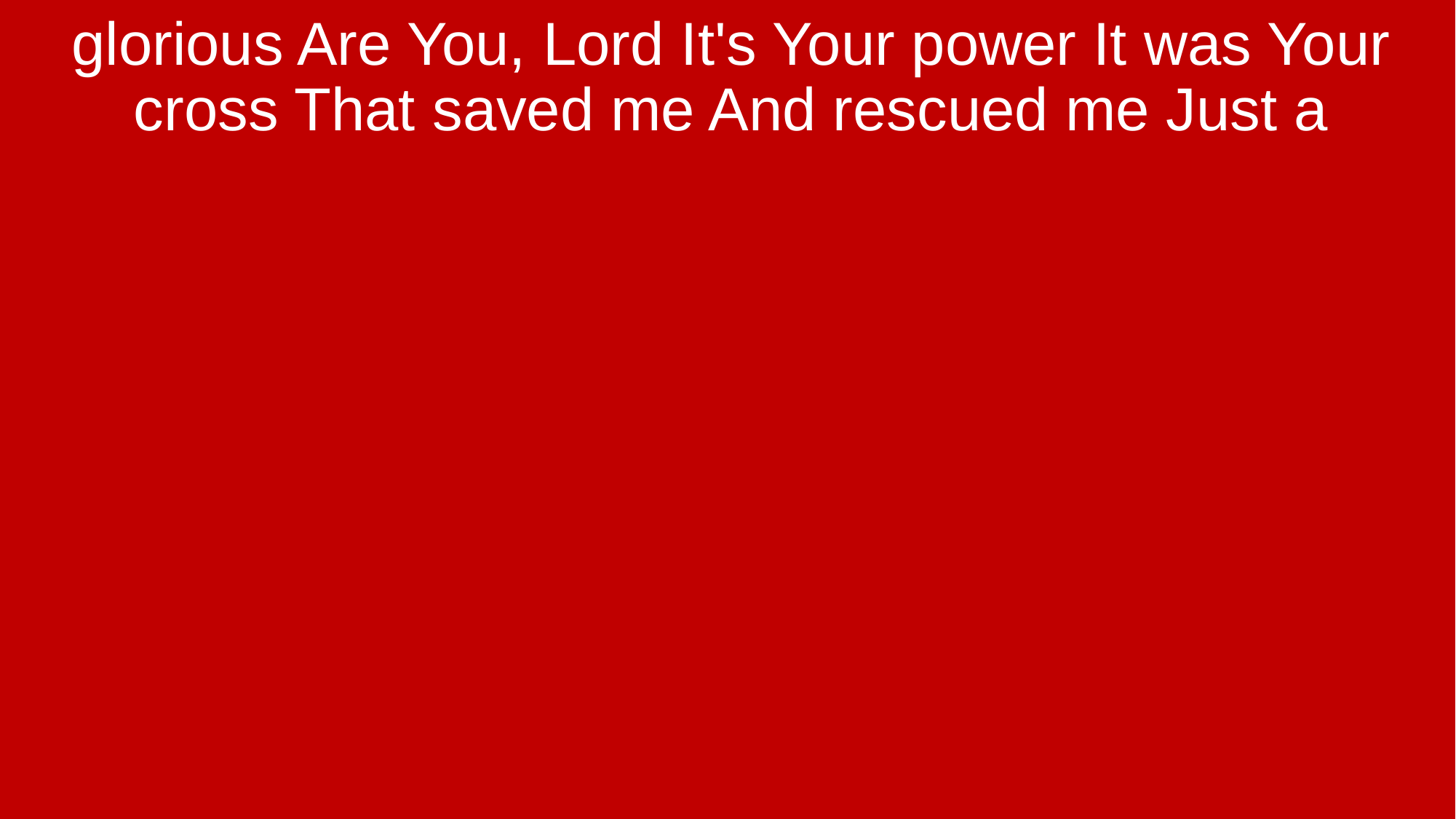

glorious Are You, Lord It's Your power It was Your cross That saved me And rescued me Just a